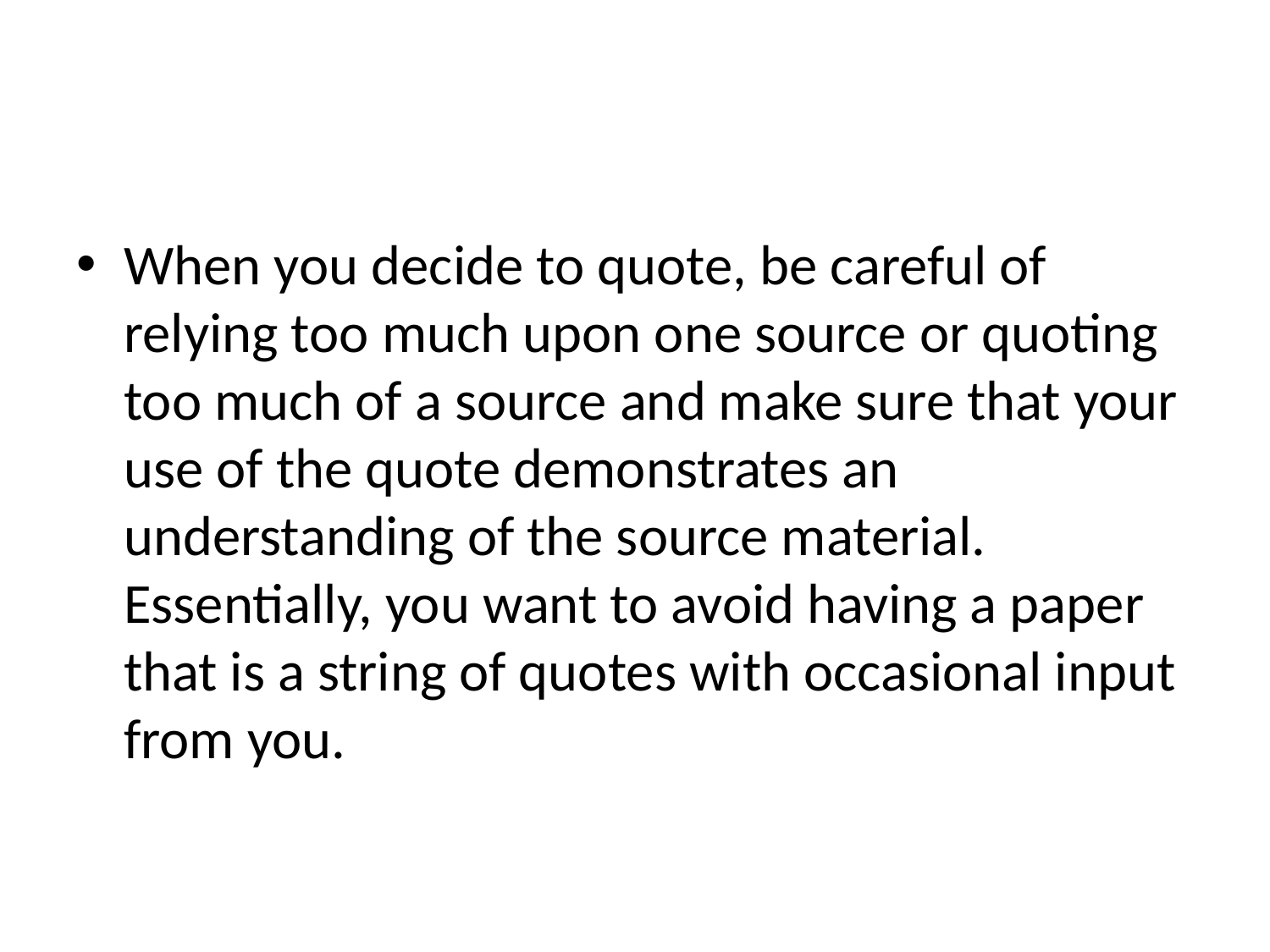

#
When you decide to quote, be careful of relying too much upon one source or quoting too much of a source and make sure that your use of the quote demonstrates an understanding of the source material. Essentially, you want to avoid having a paper that is a string of quotes with occasional input from you.